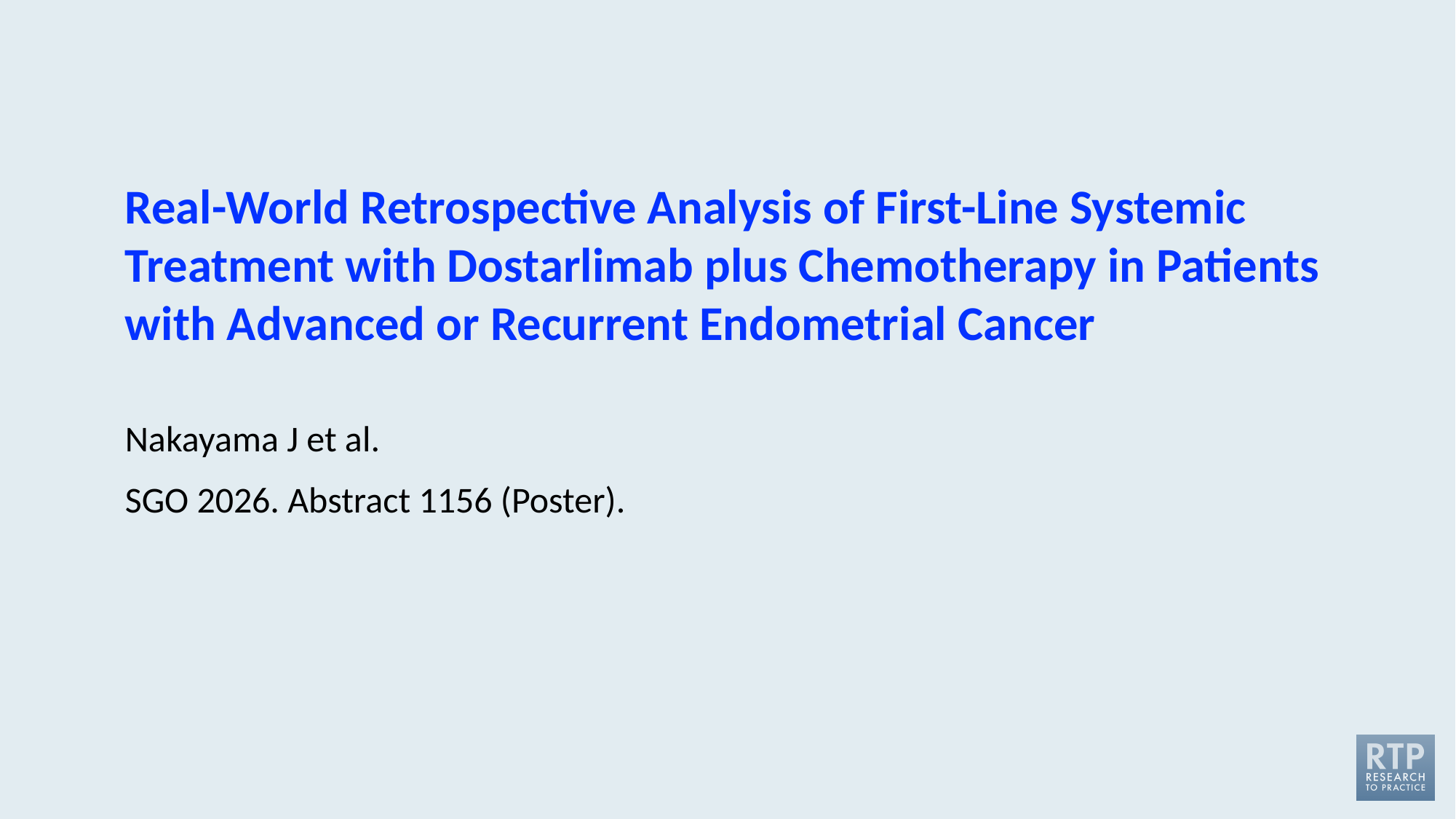

Real-World Retrospective Analysis of First-Line Systemic Treatment with Dostarlimab plus Chemotherapy in Patients with Advanced or Recurrent Endometrial Cancer
Nakayama J et al.
SGO 2026. Abstract 1156 (Poster).